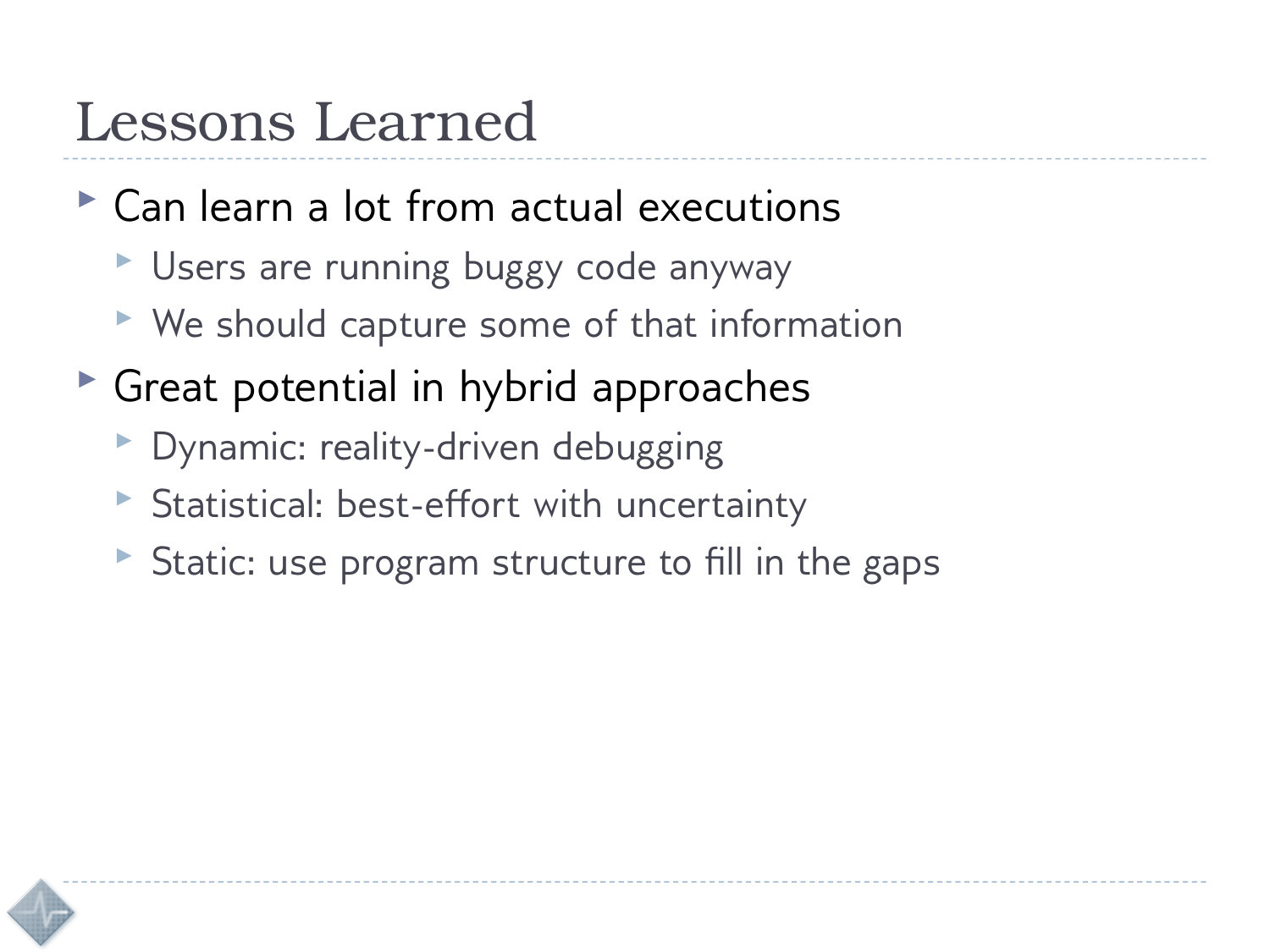

# Lessons Learned
Can learn a lot from actual executions
Users are running buggy code anyway
We should capture some of that information
Great potential in hybrid approaches
Dynamic: reality-driven debugging
Statistical: best-effort with uncertainty
Static: use program structure to fill in the gaps